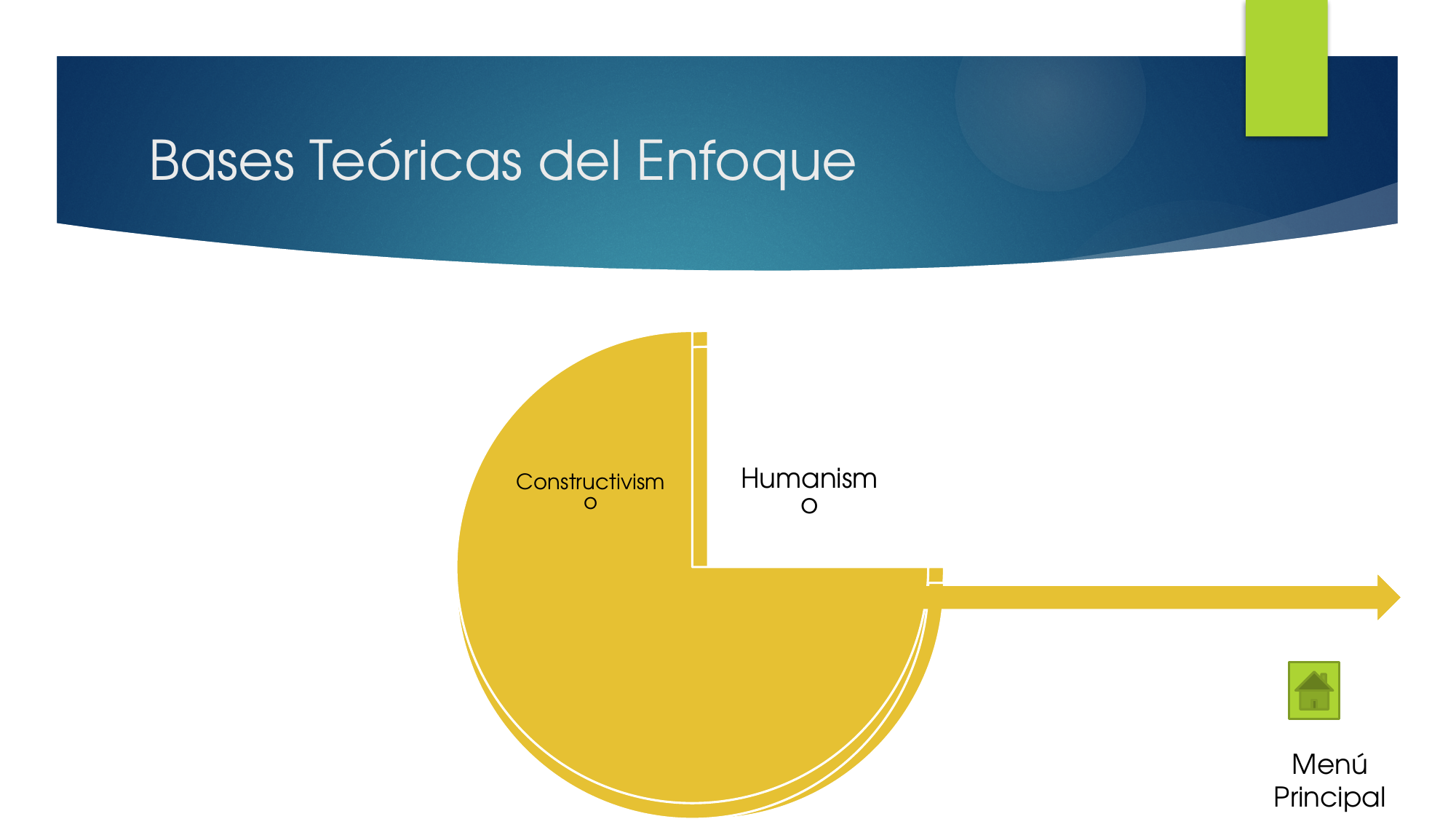

# Bases Teóricas del Enfoque
Aprendizaje Significativo
Aprendizaje Cooperativo
Constructivismo
Humanismo

Menú Principal